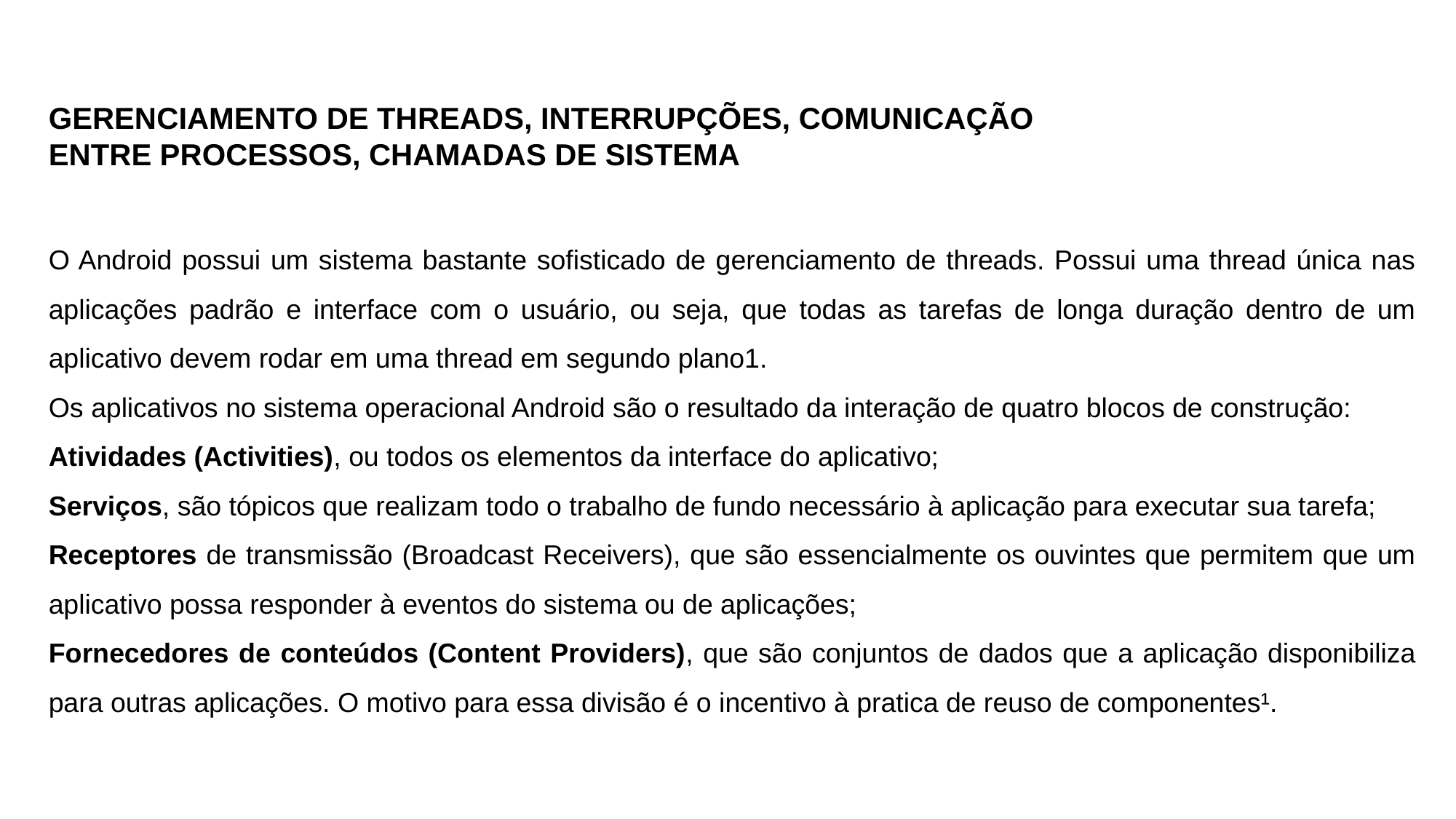

GERENCIAMENTO DE THREADS, INTERRUPÇÕES, COMUNICAÇÃO
ENTRE PROCESSOS, CHAMADAS DE SISTEMA

O Android possui um sistema bastante sofisticado de gerenciamento de threads. Possui uma thread única nas aplicações padrão e interface com o usuário, ou seja, que todas as tarefas de longa duração dentro de um aplicativo devem rodar em uma thread em segundo plano1.
Os aplicativos no sistema operacional Android são o resultado da interação de quatro blocos de construção:
Atividades (Activities), ou todos os elementos da interface do aplicativo;
Serviços, são tópicos que realizam todo o trabalho de fundo necessário à aplicação para executar sua tarefa;
Receptores de transmissão (Broadcast Receivers), que são essencialmente os ouvintes que permitem que um aplicativo possa responder à eventos do sistema ou de aplicações;
Fornecedores de conteúdos (Content Providers), que são conjuntos de dados que a aplicação disponibiliza para outras aplicações. O motivo para essa divisão é o incentivo à pratica de reuso de componentes¹.